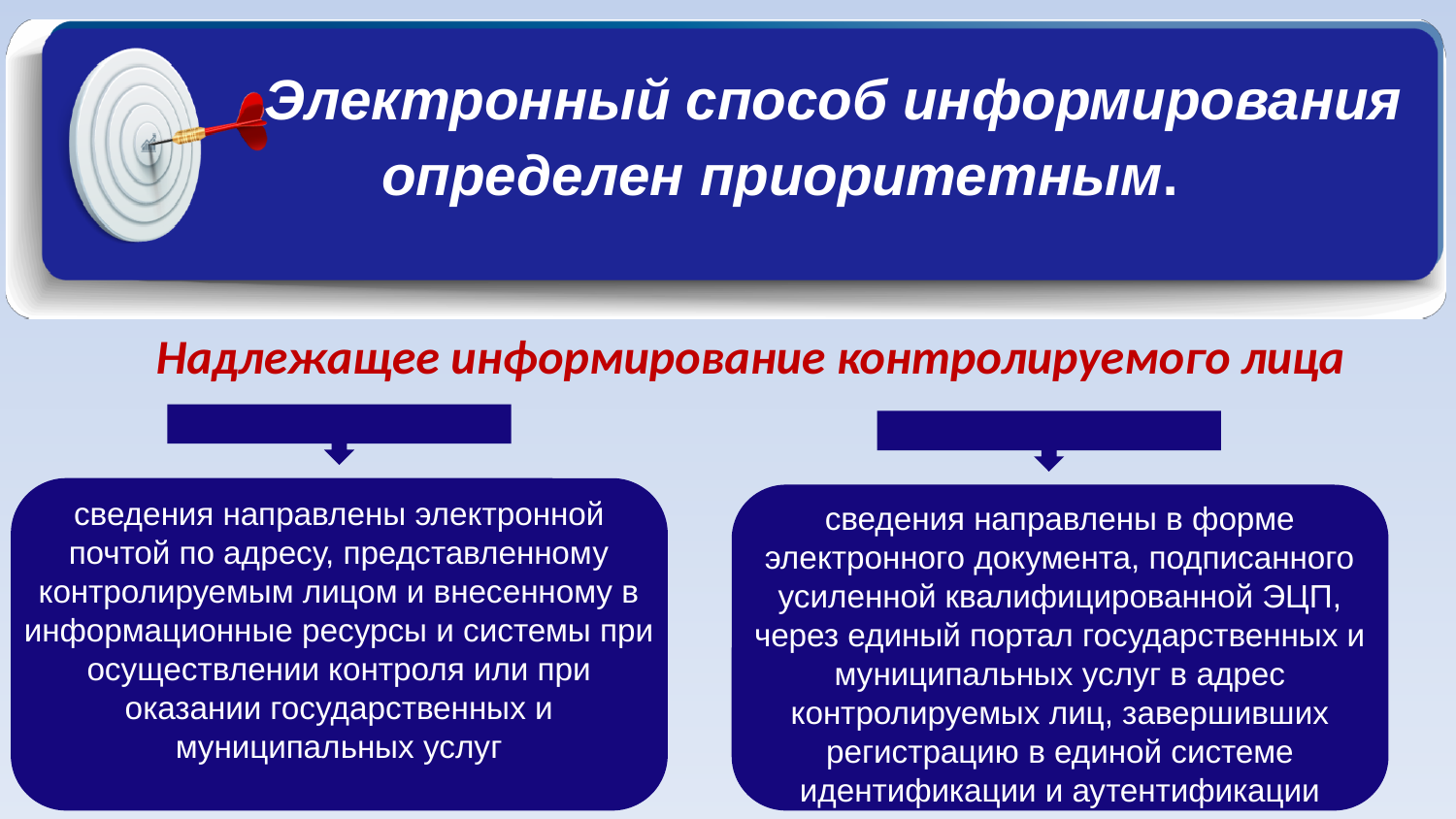

Электронный способ информирования
        определен приоритетным.
Надлежащее информирование контролируемого лица

сведения направлены электронной почтой по адресу, представленному контролируемым лицом и внесенному в информационные ресурсы и системы при осуществлении контроля или при оказании государственных и муниципальных услуг

сведения направлены в форме электронного документа, подписанного усиленной квалифицированной ЭЦП, через единый портал государственных и муниципальных услуг в адрес контролируемых лиц, завершивших регистрацию в единой системе идентификации и аутентификации